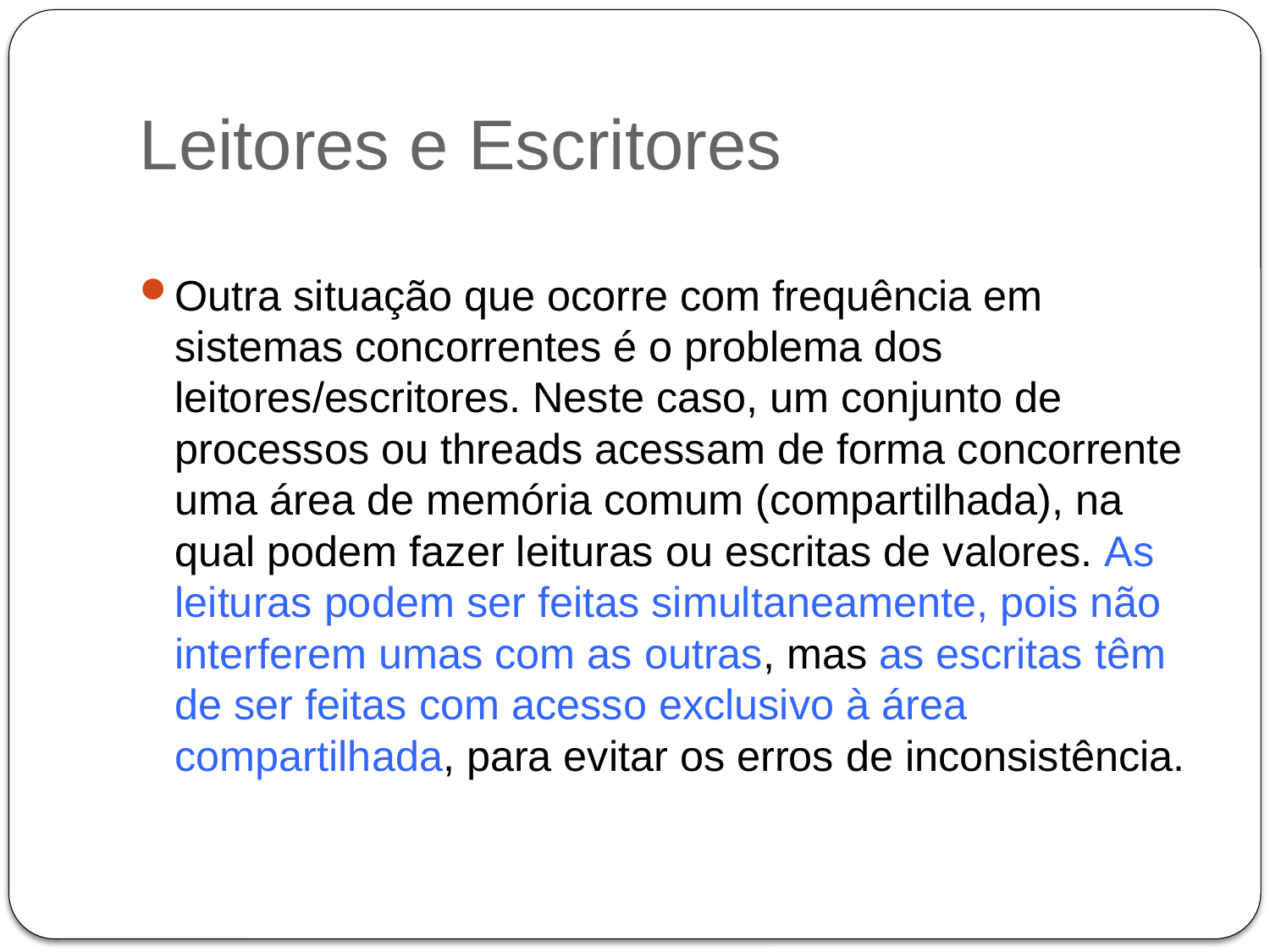

# Leitores e Escritores

Outra situação que ocorre com frequência em sistemas concorrentes é o problema dos leitores/escritores. Neste caso, um conjunto de processos ou threads acessam de forma concorrente uma área de memória comum (compartilhada), na qual podem fazer leituras ou escritas de valores. As leituras podem ser feitas simultaneamente, pois não interferem umas com as outras, mas as escritas têm de ser feitas com acesso exclusivo à área compartilhada, para evitar os erros de inconsistência.